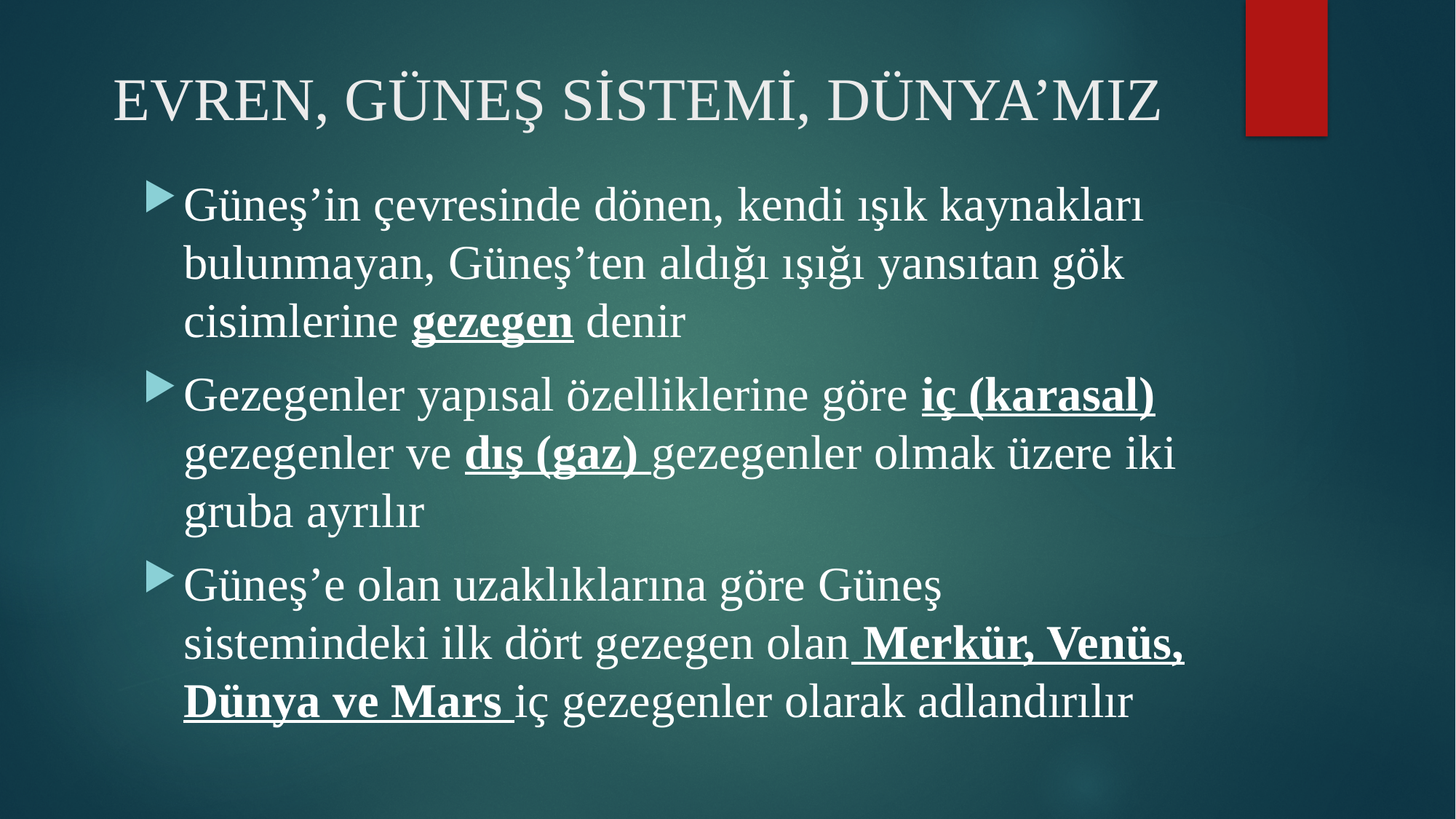

# EVREN, GÜNEŞ SİSTEMİ, DÜNYA’MIZ
Güneş’in çevresinde dönen, kendi ışık kaynakları bulunmayan, Güneş’ten aldığı ışığı yansıtan gök cisimlerine gezegen denir
Gezegenler yapısal özelliklerine göre iç (karasal) gezegenler ve dış (gaz) gezegenler olmak üzere iki gruba ayrılır
Güneş’e olan uzaklıklarına göre Güneş sistemindeki ilk dört gezegen olan Merkür, Venüs, Dünya ve Mars iç gezegenler olarak adlandırılır